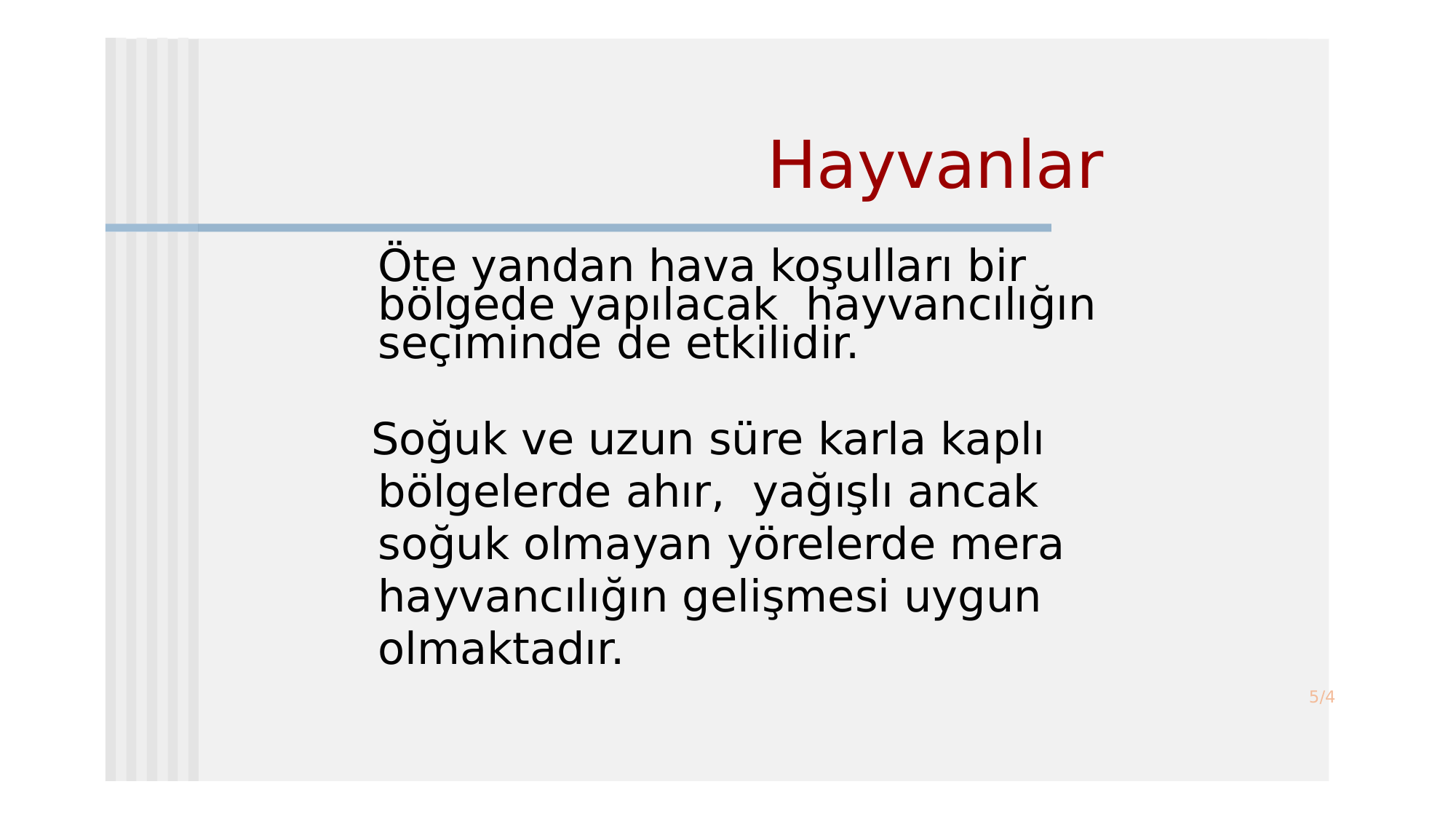

# Hayvanlar
 	Öte yandan hava koşulları bir bölgede yapılacak  hayvancılığın seçiminde de etkilidir.

   Soğuk ve uzun süre karla kaplı bölgelerde ahır,  yağışlı ancak soğuk olmayan yörelerde mera  hayvancılığın gelişmesi uygun olmaktadır.
5/4